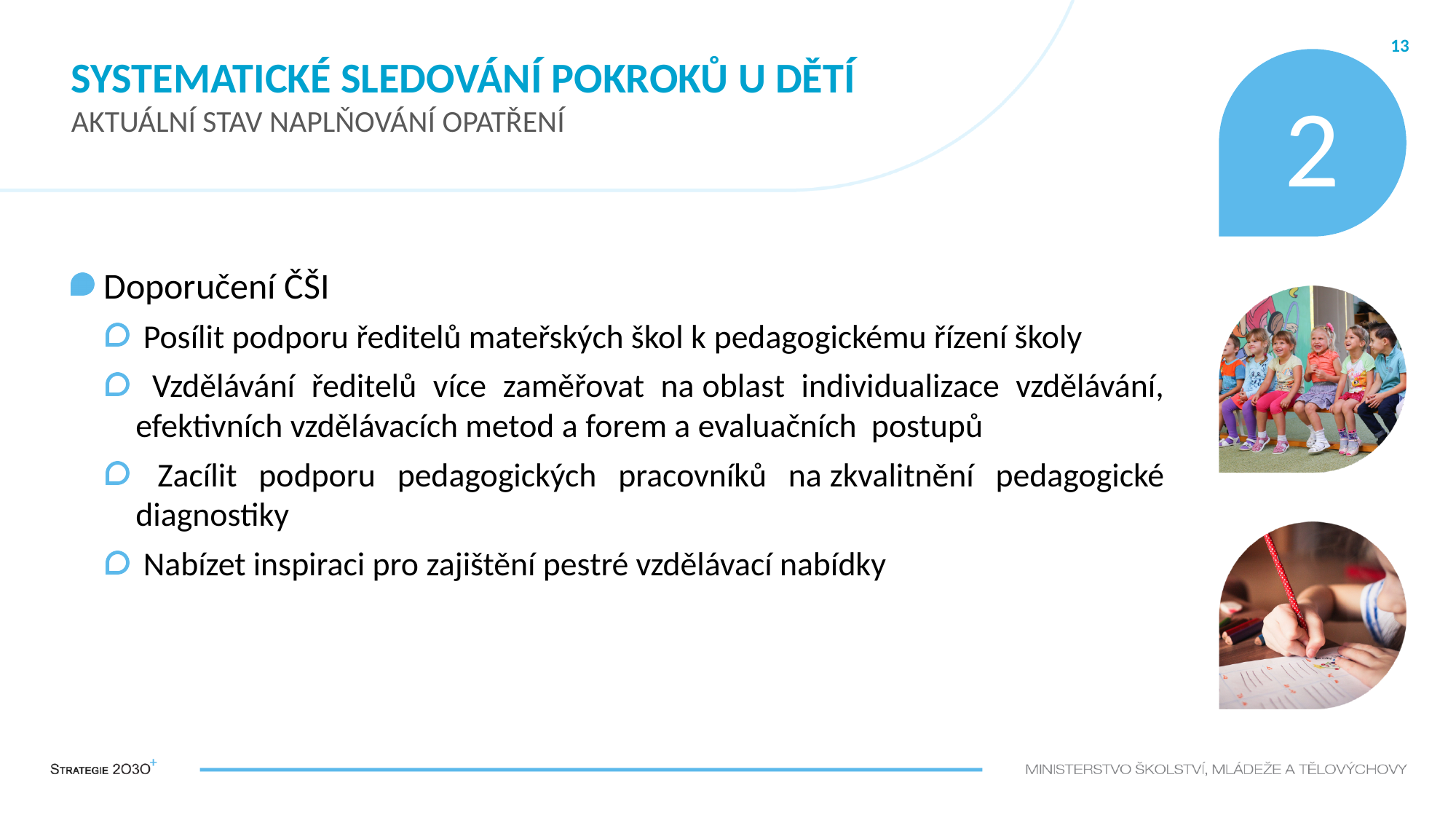

# Systematické sledování pokroků u dětí AKTUÁLNÍ STAV NAPLŇOVÁNÍ OPATŘENÍ
13
2
Doporučení ČŠI
 Posílit podporu ředitelů mateřských škol k pedagogickému řízení školy
 Vzdělávání ředitelů více zaměřovat na oblast individualizace vzdělávání, efektivních vzdělávacích metod a forem a evaluačních  postupů
 Zacílit podporu pedagogických pracovníků na zkvalitnění pedagogické diagnostiky
 Nabízet inspiraci pro zajištění pestré vzdělávací nabídky